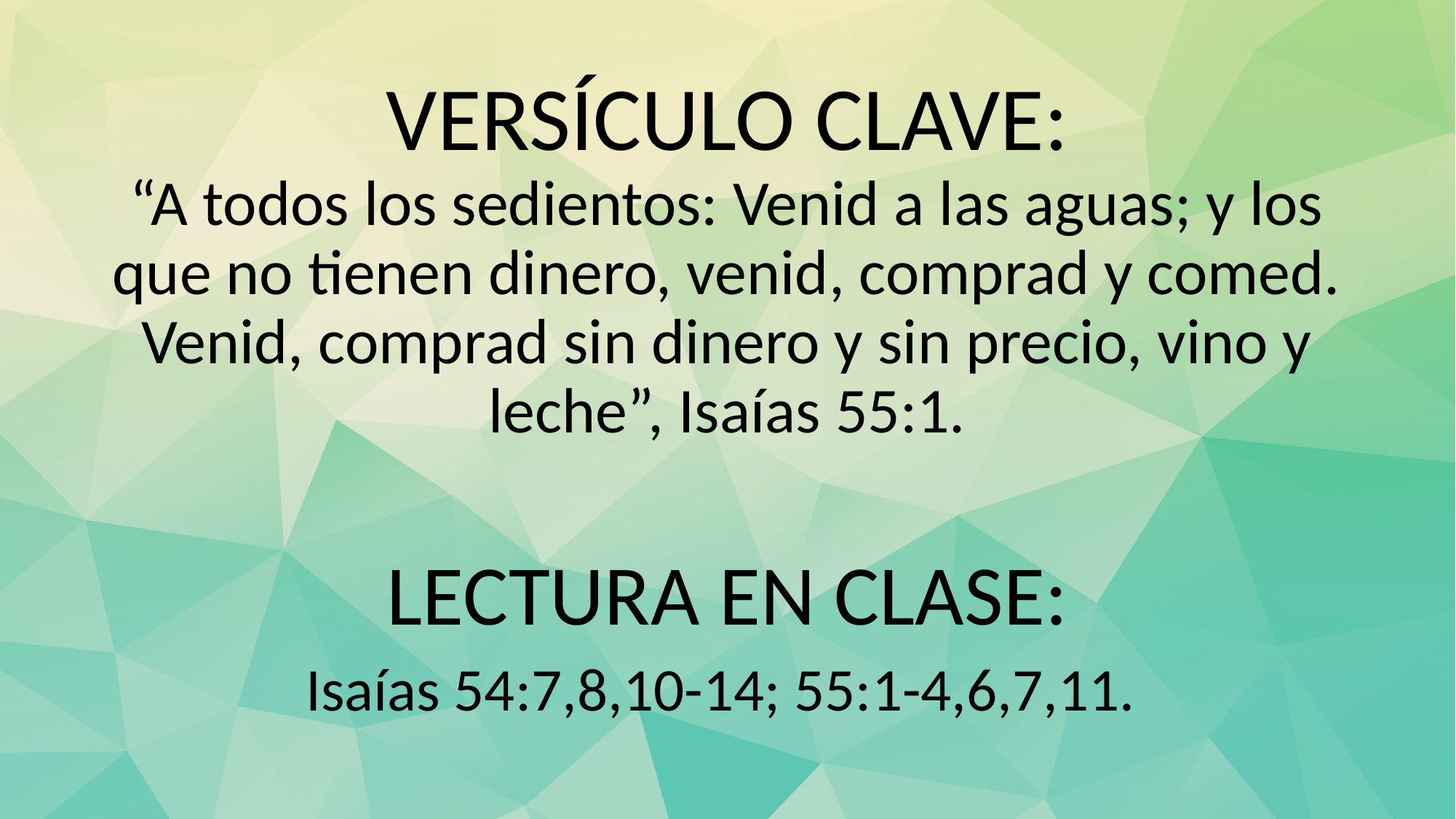

# VERSÍCULO CLAVE: “A todos los sedientos: Venid a las aguas; y los que no tienen dinero, venid, comprad y comed. Venid, comprad sin dinero y sin precio, vino y leche”, Isaías 55:1.
LECTURA EN CLASE:
Isaías 54:7,8,10-14; 55:1-4,6,7,11.